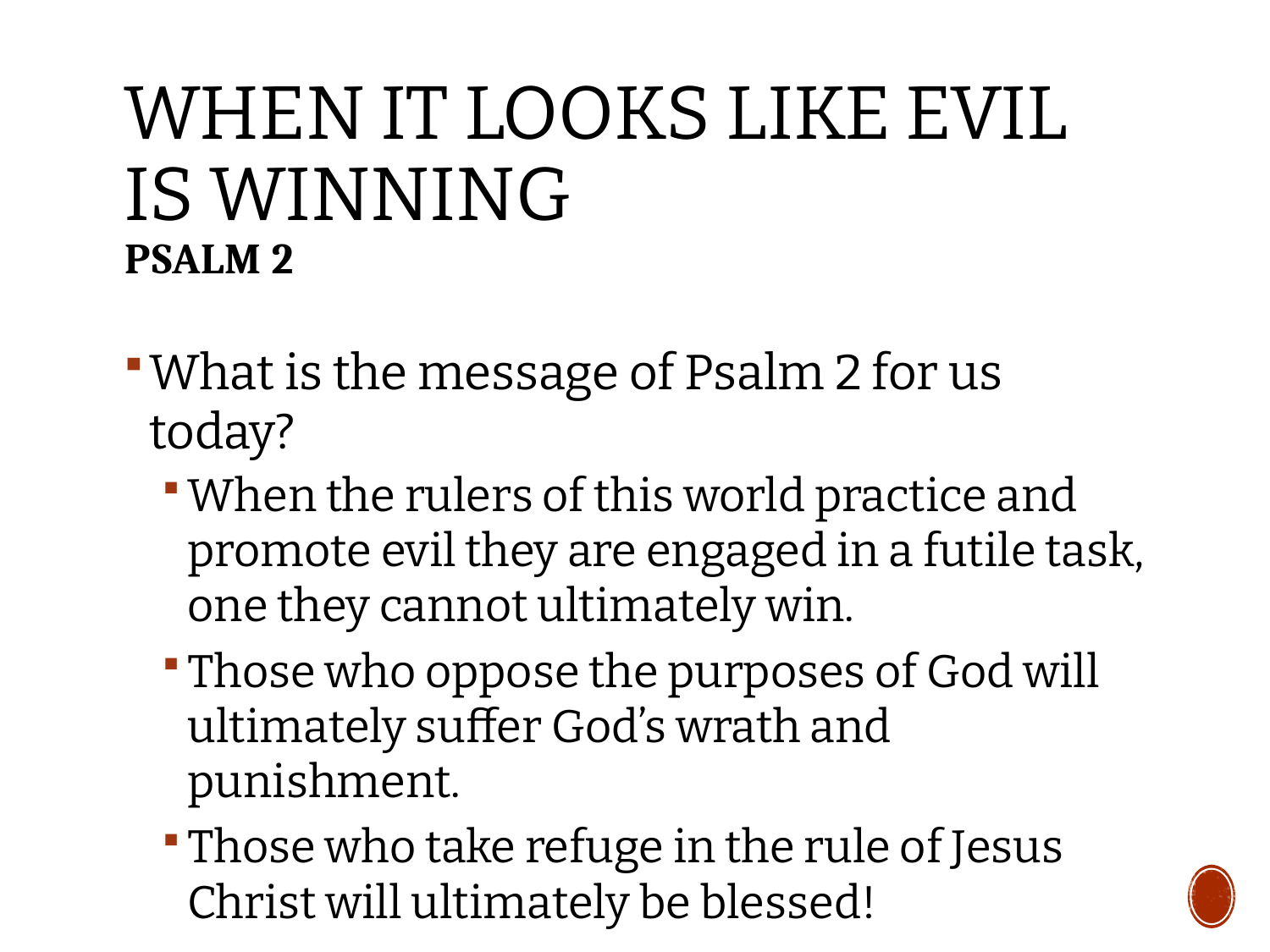

# When it looks like evil is winning Psalm 2
What is the message of Psalm 2 for us today?
When the rulers of this world practice and promote evil they are engaged in a futile task, one they cannot ultimately win.
Those who oppose the purposes of God will ultimately suffer God’s wrath and punishment.
Those who take refuge in the rule of Jesus Christ will ultimately be blessed!